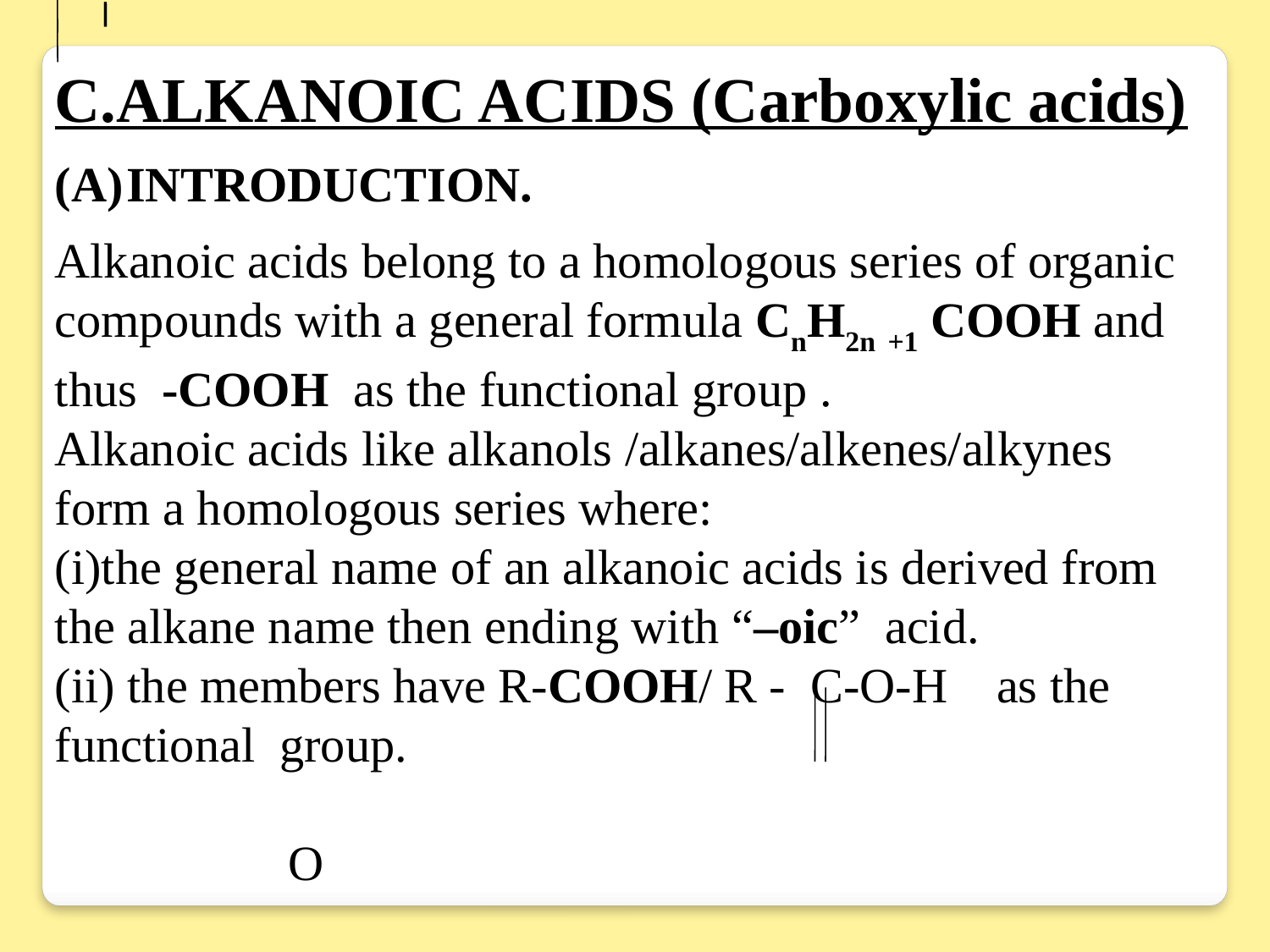

C.ALKANOIC ACIDS (Carboxylic acids)

INTRODUCTION.

Alkanoic acids belong to a homologous series of organic compounds with a general formula CnH2n +1 COOH and thus  -COOH  as the functional group .
Alkanoic acids like alkanols /alkanes/alkenes/alkynes form a homologous series where:
(i)the general name of an alkanoic acids is derived from the alkane name then ending with “–oic”  acid.
(ii) the members have R-COOH/ R -  C-O-H    as the functional  group.
				                    O